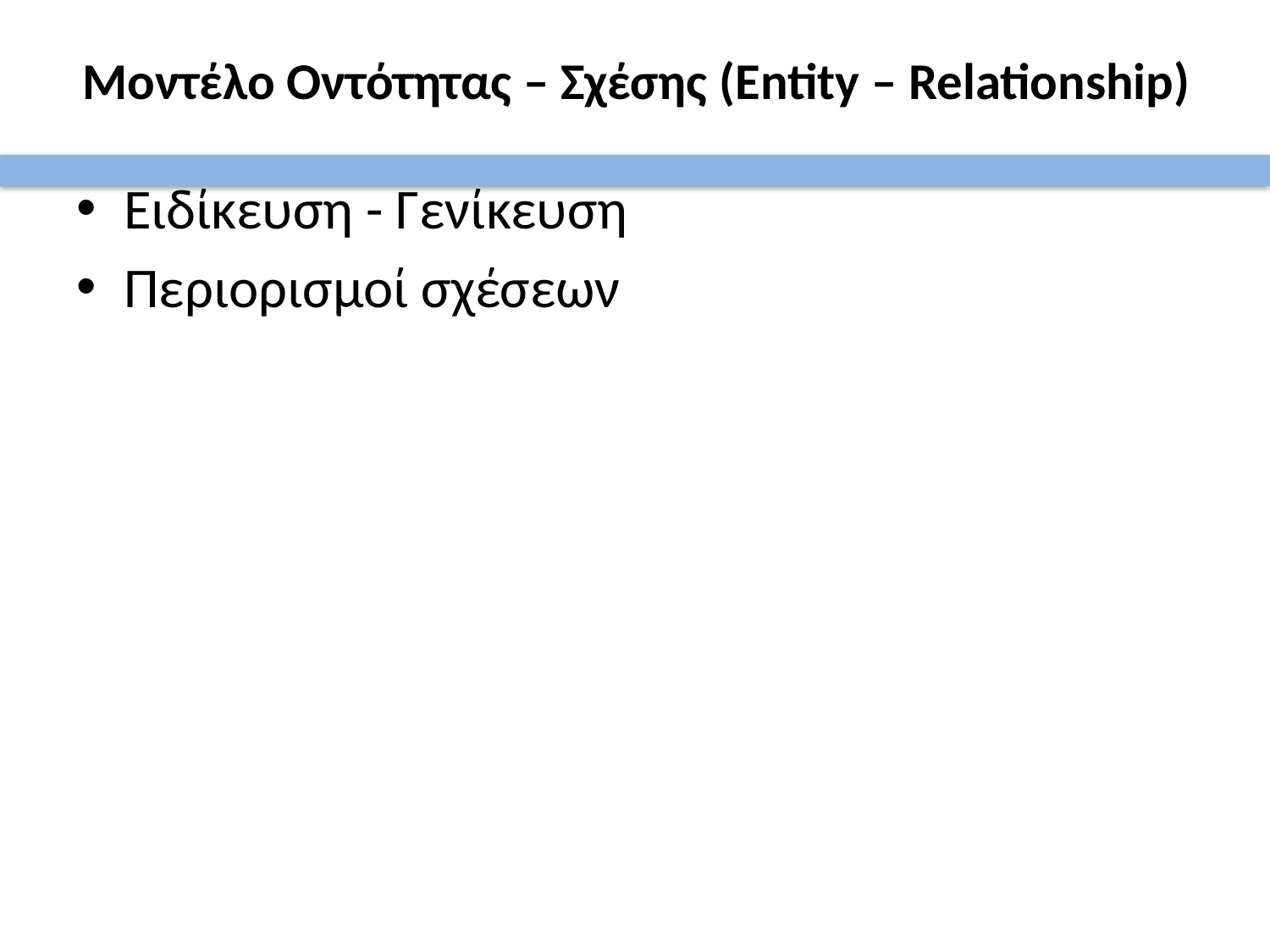

# Μοντέλο Οντότητας – Σχέσης (Entity – Relationship)
Ειδίκευση - Γενίκευση
Περιορισμοί σχέσεων